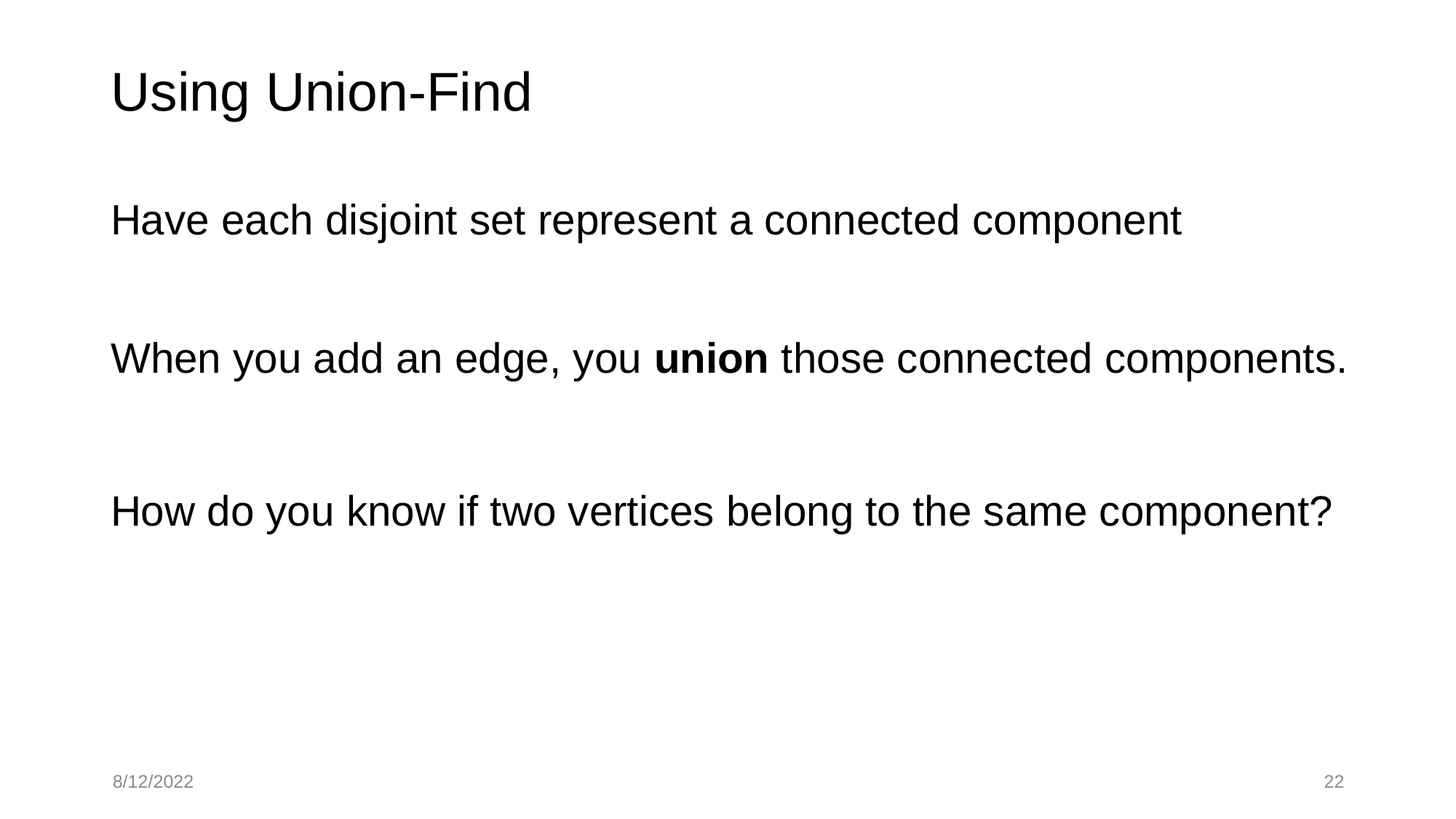

# Using Union-Find
Have each disjoint set represent a connected component

When you add an edge, you union those connected components.

How do you know if two vertices belong to the same component?

8/12/2022
22